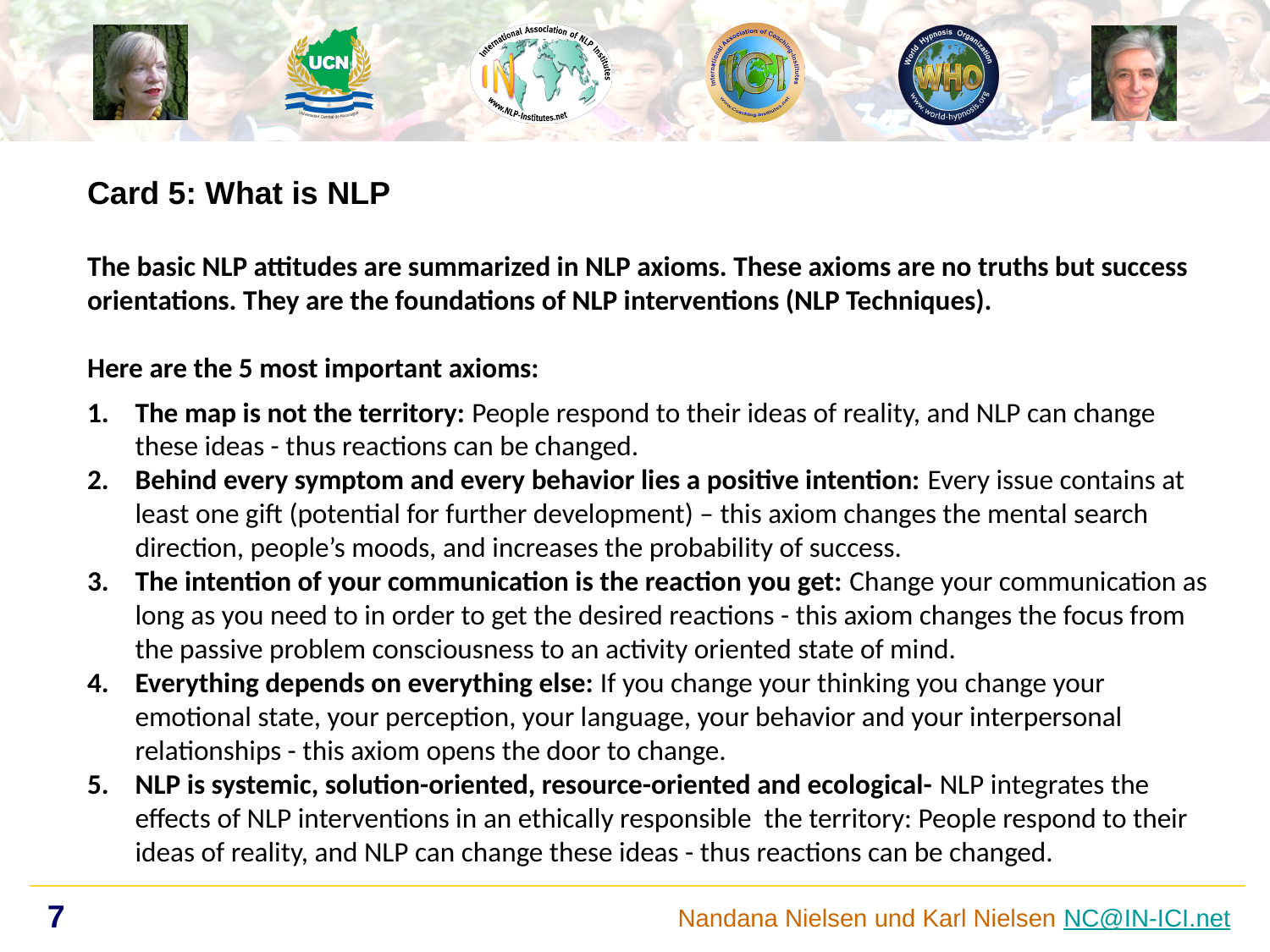

Card 5: What is NLP

The basic NLP attitudes are summarized in NLP axioms. These axioms are no truths but success orientations. They are the foundations of NLP interventions (NLP Techniques).

Here are the 5 most important axioms:
The map is not the territory: People respond to their ideas of reality, and NLP can change these ideas - thus reactions can be changed.
Behind every symptom and every behavior lies a positive intention: Every issue contains at least one gift (potential for further development) – this axiom changes the mental search direction, people’s moods, and increases the probability of success.
The intention of your communication is the reaction you get: Change your communication as long as you need to in order to get the desired reactions - this axiom changes the focus from the passive problem consciousness to an activity oriented state of mind.
Everything depends on everything else: If you change your thinking you change your emotional state, your perception, your language, your behavior and your interpersonal relationships - this axiom opens the door to change.
NLP is systemic, solution-oriented, resource-oriented and ecological- NLP integrates the effects of NLP interventions in an ethically responsible  the territory: People respond to their ideas of reality, and NLP can change these ideas - thus reactions can be changed.